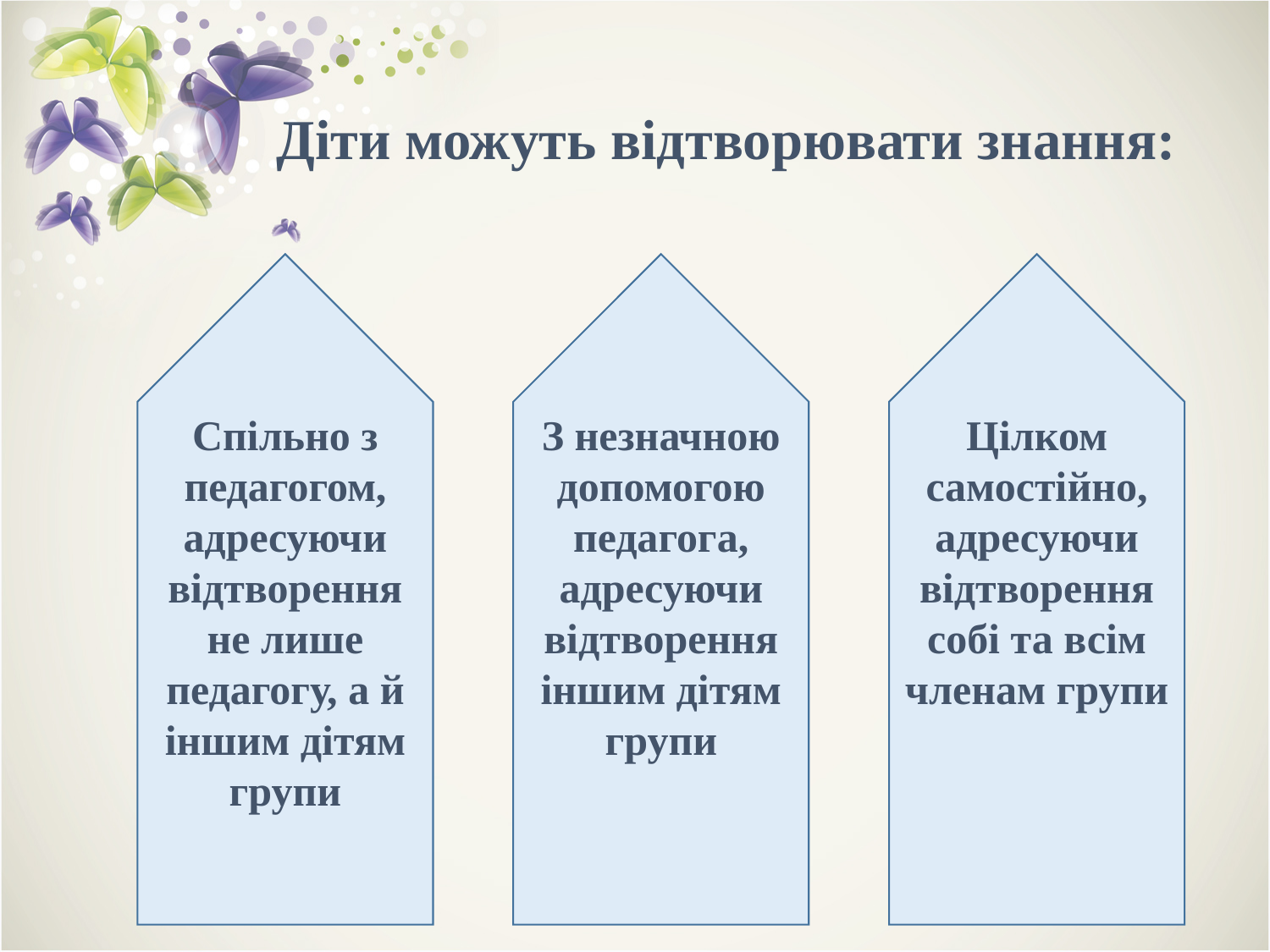

# Діти можуть відтворювати знання:
Раптовість появи об'єкта вивчення чи дослідження
Спільно з педагогом, адресуючи відтворення не лише педагогу, а й іншим дітям групи
З незначною допомогою педагога, адресуючи відтворення іншим дітям групи
Цілком самостійно, адресуючи відтворення собі та всім членам групи